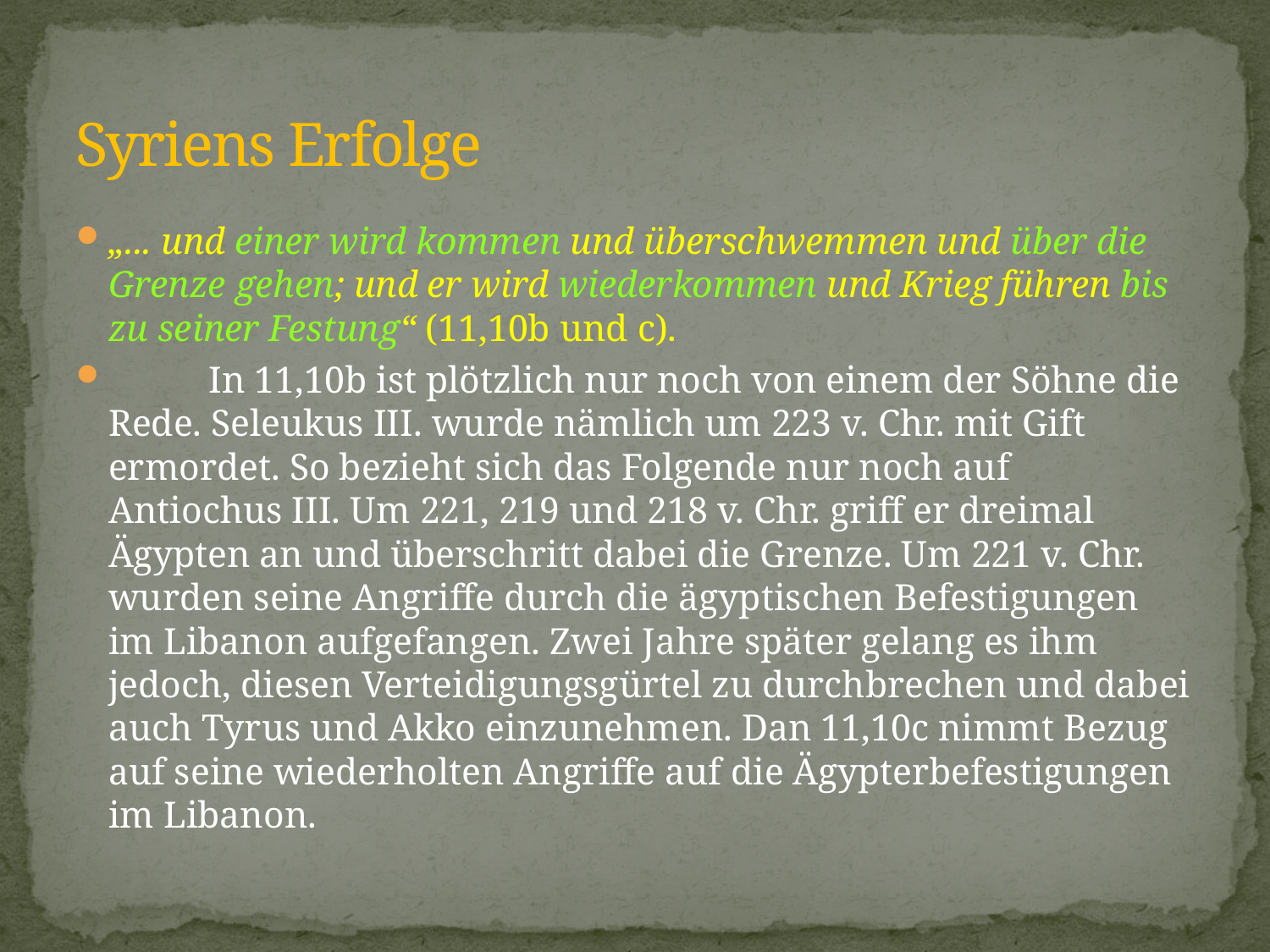

# Syriens Erfolge
„... und einer wird kommen und überschwemmen und über die Grenze gehen; und er wird wiederkommen und Krieg führen bis zu seiner Festung“ (11,10b und c).
	In 11,10b ist plötzlich nur noch von einem der Söhne die Rede. Seleukus III. wurde nämlich um 223 v. Chr. mit Gift ermordet. So bezieht sich das Folgende nur noch auf Antiochus III. Um 221, 219 und 218 v. Chr. griff er dreimal Ägypten an und überschritt dabei die Grenze. Um 221 v. Chr. wurden seine Angriffe durch die ägyptischen Befestigungen im Libanon aufgefangen. Zwei Jahre später gelang es ihm jedoch, diesen Verteidigungsgürtel zu durchbrechen und dabei auch Tyrus und Akko einzunehmen. Dan 11,10c nimmt Bezug auf seine wiederholten Angriffe auf die Ägypterbefestigungen im Libanon.